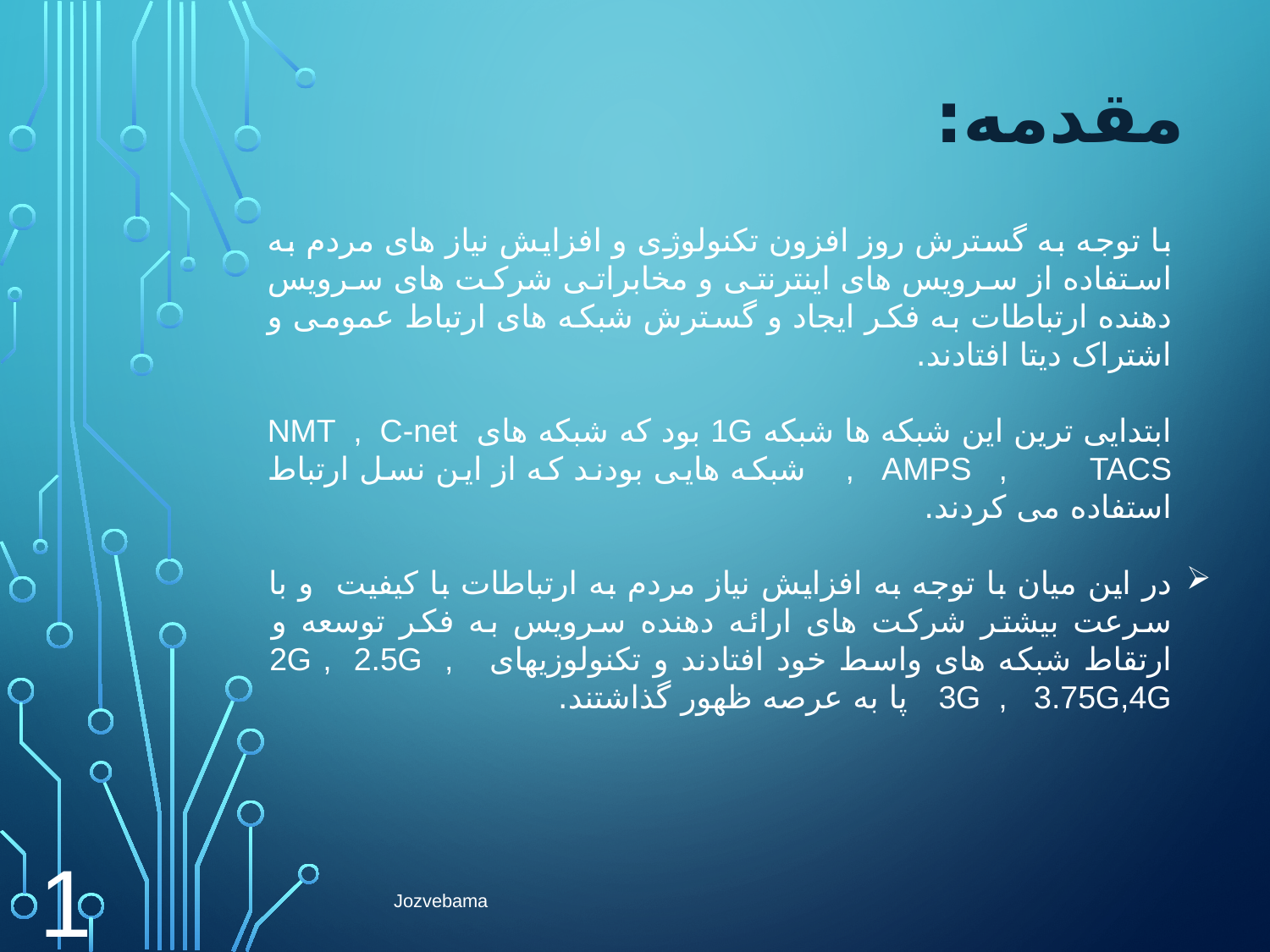

مقدمه:
با توجه به گسترش روز افزون تکنولوژی و افزایش نیاز های مردم به استفاده از سرویس های اینترنتی و مخابراتی شرکت های سرویس دهنده ارتباطات به فکر ایجاد و گسترش شبکه های ارتباط عمومی و اشتراک دیتا افتادند.

ابتدایی ترین این شبکه ها شبکه 1G بود که شبکه های NMT  ,  C-net  ,  AMPS  ,      TACS   شبکه هایی بودند که از این نسل ارتباط استفاده می کردند.

در این میان با توجه به افزایش نیاز مردم به ارتباطات با کیفیت  و با سرعت بیشتر شرکت های ارائه دهنده سرویس به فکر توسعه و ارتقاط شبکه های واسط خود افتادند و تکنولوزیهای  2G ,  2.5G  ,  3G  ,   3.75G,4G   پا به عرصه ظهور گذاشتند.

1
Jozvebama